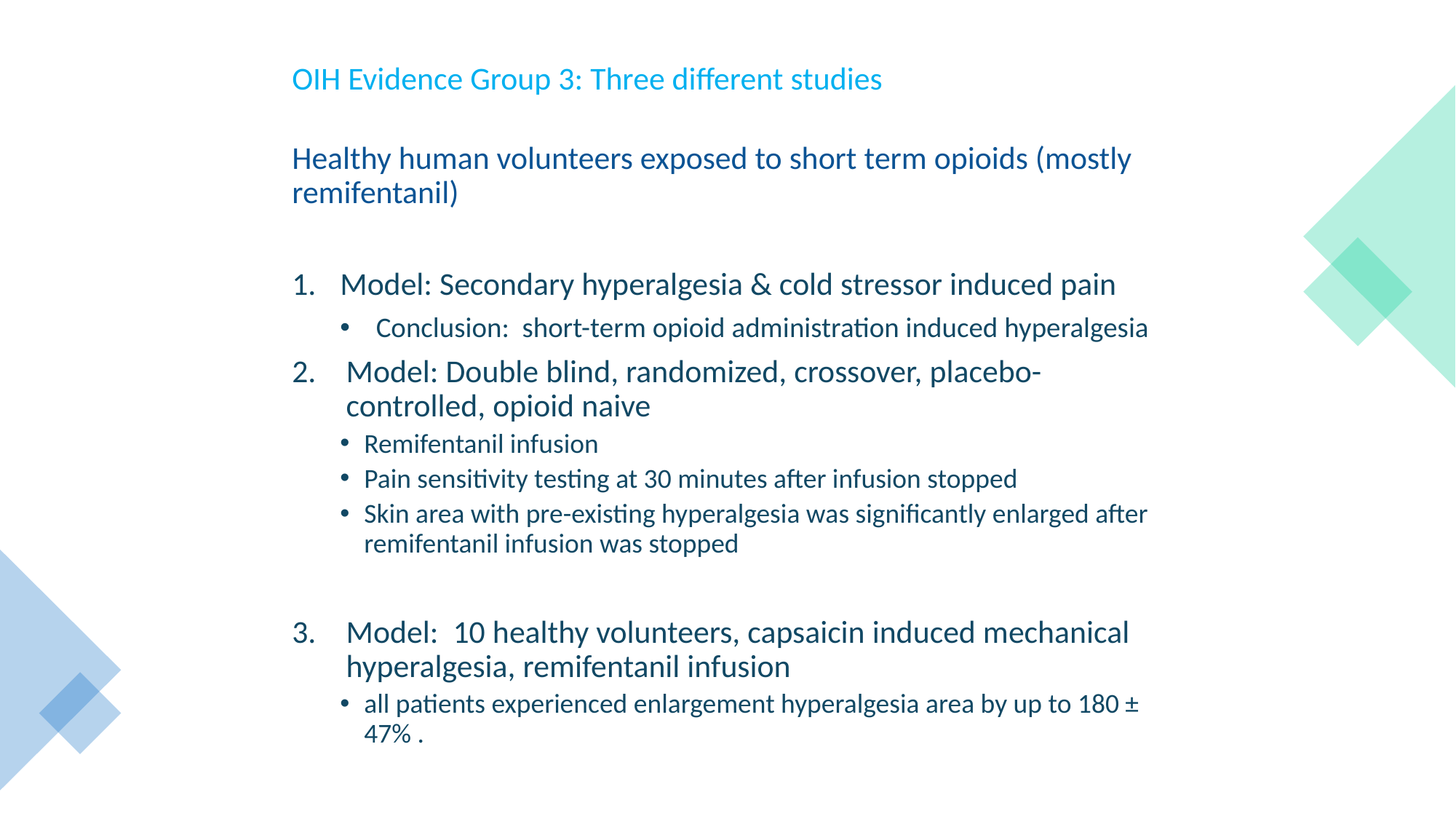

OIH Evidence Group 3: Three different studies
Healthy human volunteers exposed to short term opioids (mostly remifentanil)

Model: Secondary hyperalgesia & cold stressor induced pain
Conclusion:  short-term opioid administration induced hyperalgesia
Model: Double blind, randomized, crossover, placebo-controlled, opioid naive
Remifentanil infusion
Pain sensitivity testing at 30 minutes after infusion stopped
Skin area with pre-existing hyperalgesia was significantly enlarged after remifentanil infusion was stopped

Model:  10 healthy volunteers, capsaicin induced mechanical hyperalgesia, remifentanil infusion
all patients experienced enlargement hyperalgesia area by up to 180 ± 47% .